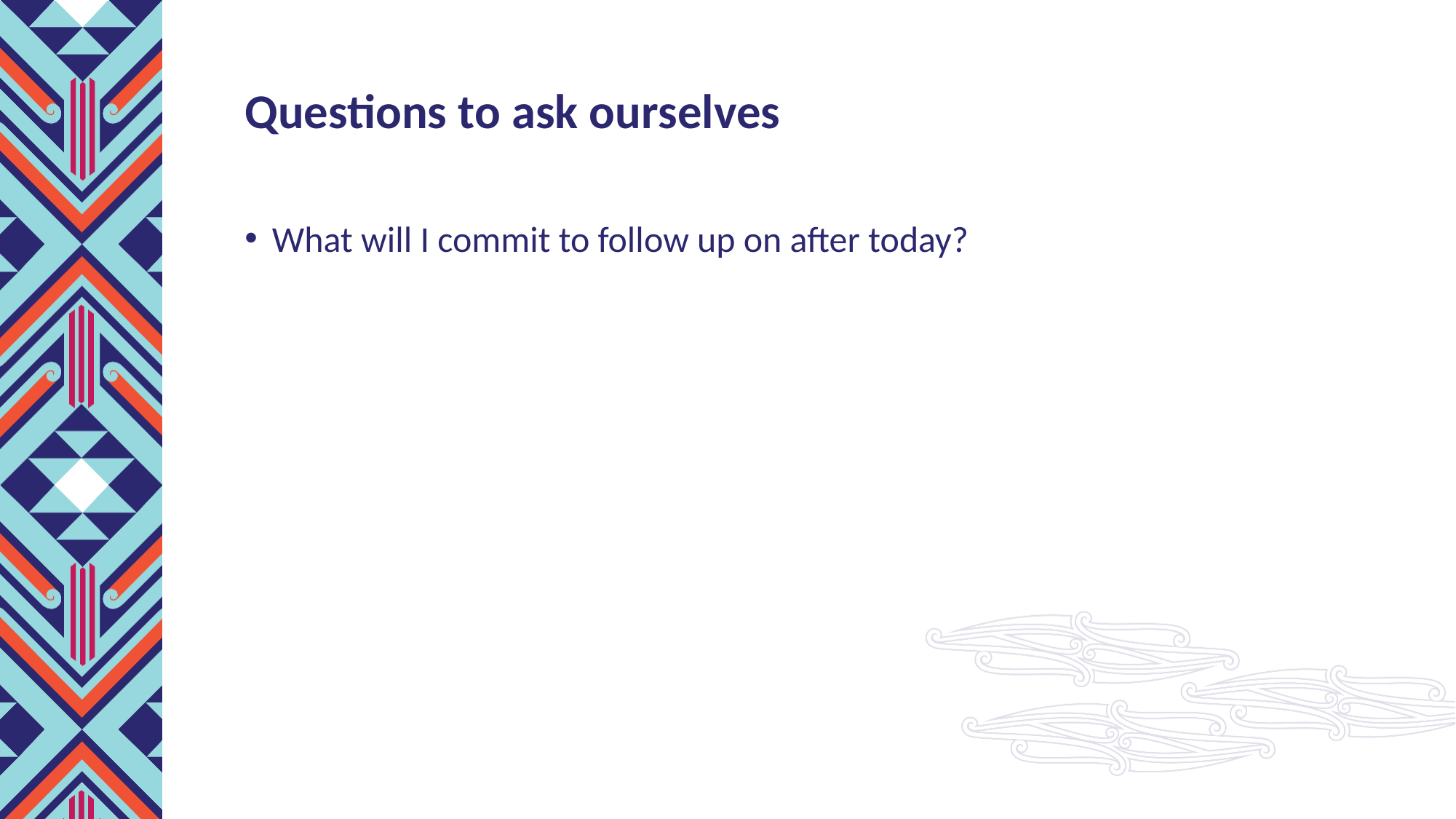

# Questions to ask ourselves
What will I commit to follow up on after today?